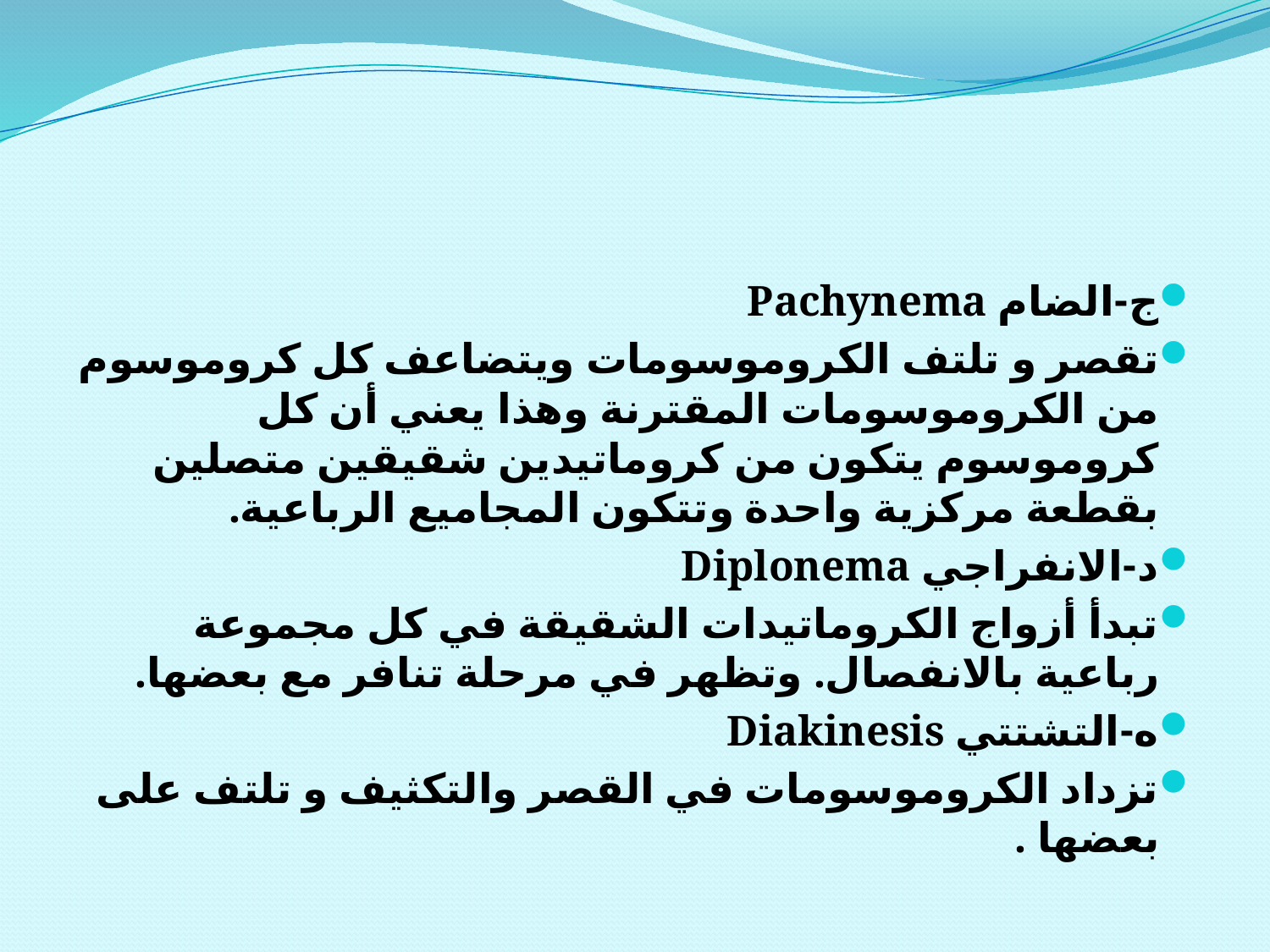

#
ج-الضام Pachynema
تقصر و تلتف الكروموسومات ويتضاعف كل كروموسوم من الكروموسومات المقترنة وهذا يعني أن كل كروموسوم يتكون من كروماتيدين شقيقين متصلين بقطعة مركزية واحدة وتتكون المجاميع الرباعية.
د-الانفراجي Diplonema
تبدأ أزواج الكروماتيدات الشقيقة في كل مجموعة رباعية بالانفصال. وتظهر في مرحلة تنافر مع بعضها.
ه-التشتتي Diakinesis
تزداد الكروموسومات في القصر والتكثيف و تلتف على بعضها .